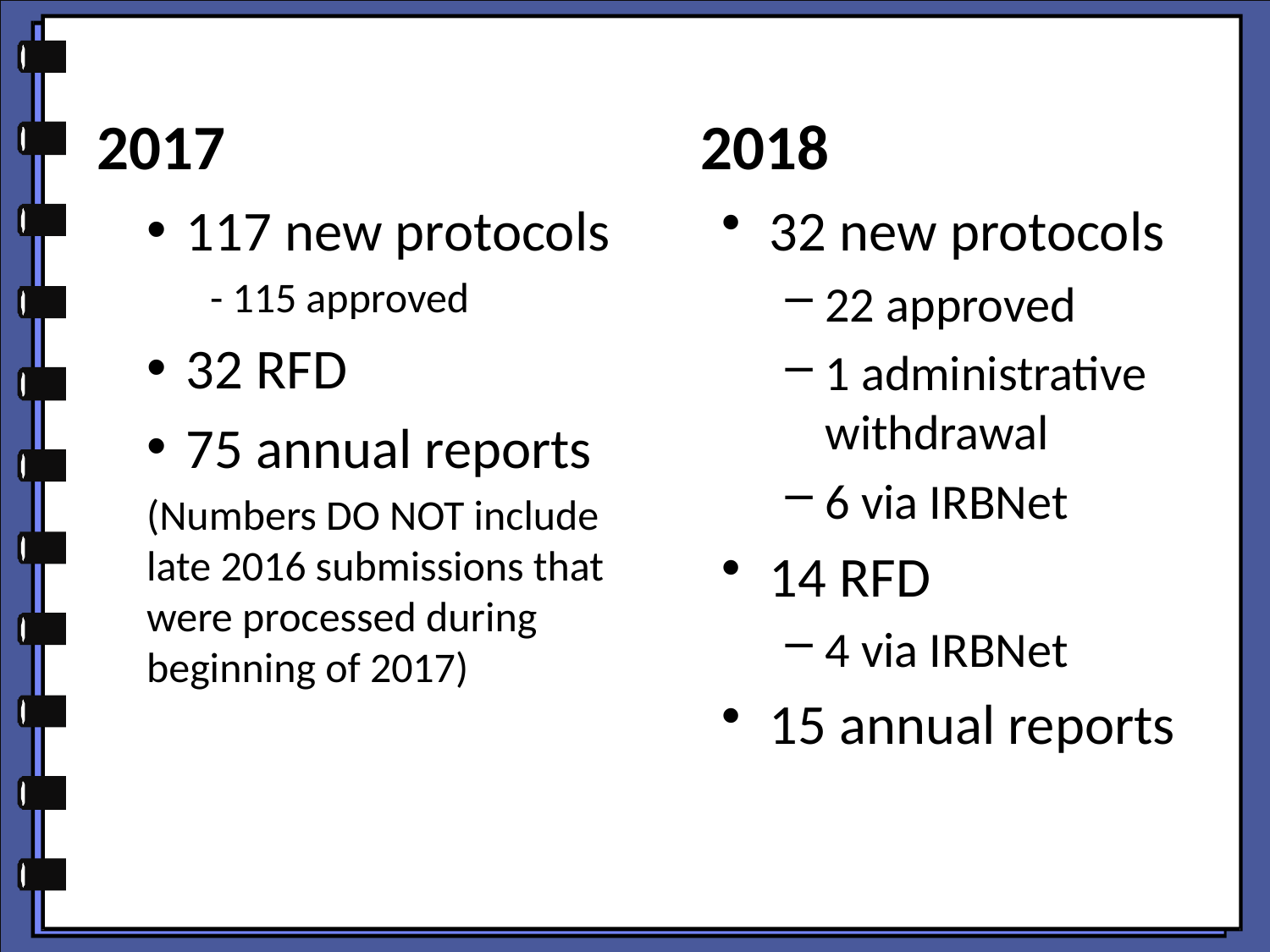

2017
2018
117 new protocols
- 115 approved
32 RFD
75 annual reports
(Numbers DO NOT include late 2016 submissions that were processed during beginning of 2017)

32 new protocols
22 approved
1 administrative withdrawal
6 via IRBNet
14 RFD
4 via IRBNet
15 annual reports